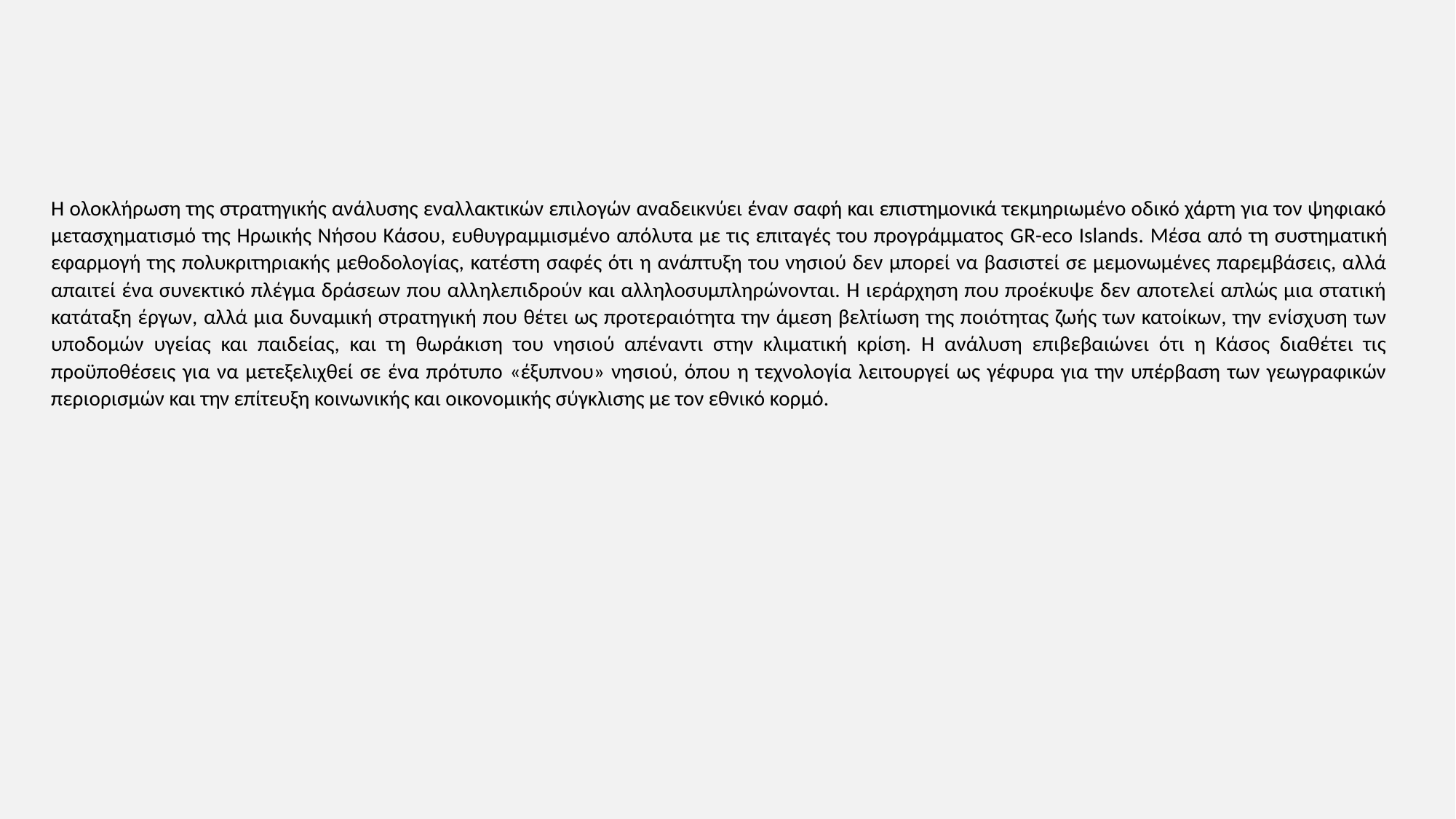

Η ολοκλήρωση της στρατηγικής ανάλυσης εναλλακτικών επιλογών αναδεικνύει έναν σαφή και επιστημονικά τεκμηριωμένο οδικό χάρτη για τον ψηφιακό μετασχηματισμό της Ηρωικής Νήσου Κάσου, ευθυγραμμισμένο απόλυτα με τις επιταγές του προγράμματος GR-eco Islands. Μέσα από τη συστηματική εφαρμογή της πολυκριτηριακής μεθοδολογίας, κατέστη σαφές ότι η ανάπτυξη του νησιού δεν μπορεί να βασιστεί σε μεμονωμένες παρεμβάσεις, αλλά απαιτεί ένα συνεκτικό πλέγμα δράσεων που αλληλεπιδρούν και αλληλοσυμπληρώνονται. Η ιεράρχηση που προέκυψε δεν αποτελεί απλώς μια στατική κατάταξη έργων, αλλά μια δυναμική στρατηγική που θέτει ως προτεραιότητα την άμεση βελτίωση της ποιότητας ζωής των κατοίκων, την ενίσχυση των υποδομών υγείας και παιδείας, και τη θωράκιση του νησιού απέναντι στην κλιματική κρίση. Η ανάλυση επιβεβαιώνει ότι η Κάσος διαθέτει τις προϋποθέσεις για να μετεξελιχθεί σε ένα πρότυπο «έξυπνου» νησιού, όπου η τεχνολογία λειτουργεί ως γέφυρα για την υπέρβαση των γεωγραφικών περιορισμών και την επίτευξη κοινωνικής και οικονομικής σύγκλισης με τον εθνικό κορμό.